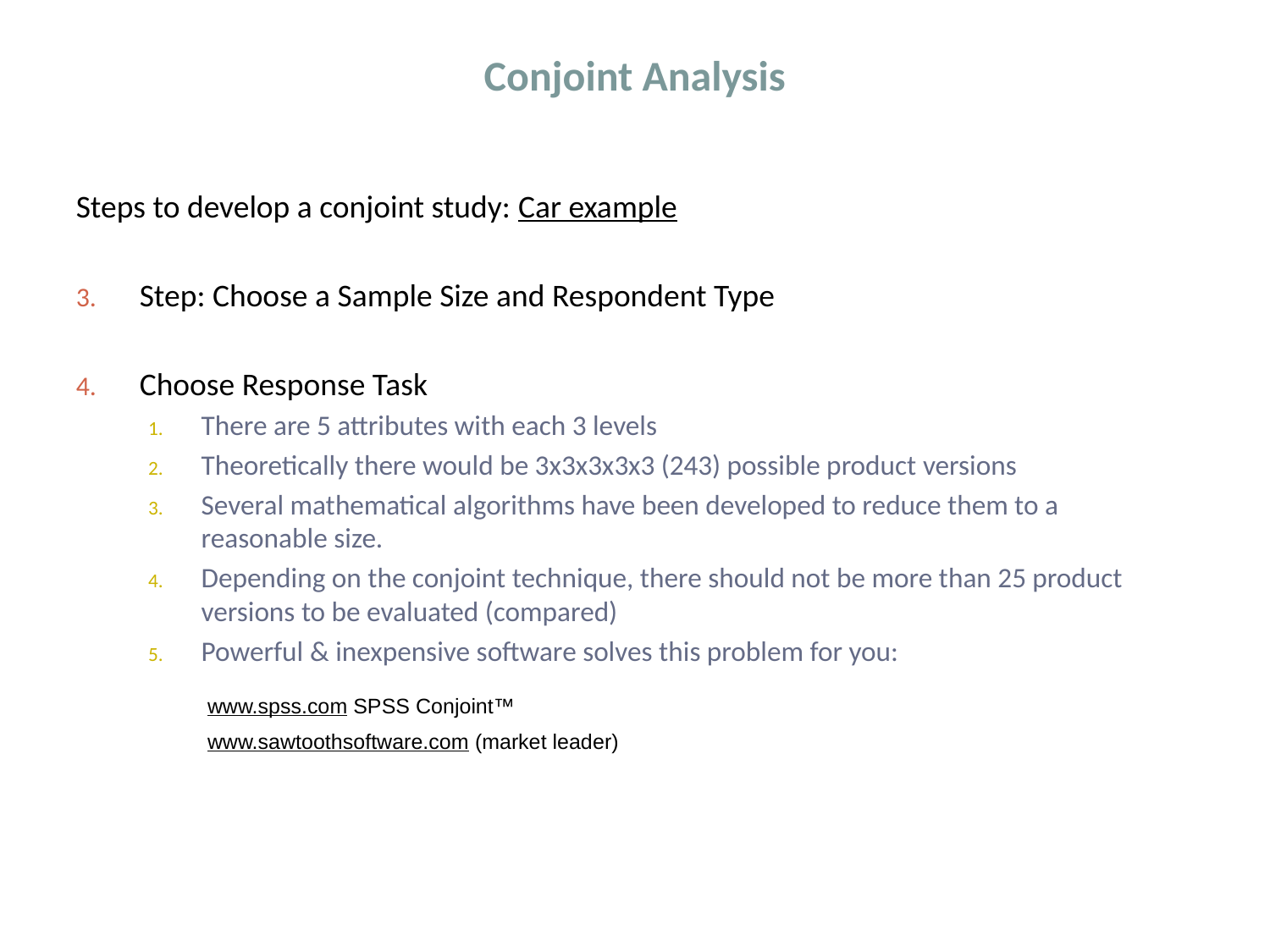

# Conjoint Analysis
Steps to develop a conjoint study: Car example

Step: Choose a Sample Size and Respondent Type

Choose Response Task
There are 5 attributes with each 3 levels
Theoretically there would be 3x3x3x3x3 (243) possible product versions
Several mathematical algorithms have been developed to reduce them to a reasonable size.
Depending on the conjoint technique, there should not be more than 25 product versions to be evaluated (compared)
Powerful & inexpensive software solves this problem for you:

www.spss.com SPSS Conjoint™
www.sawtoothsoftware.com (market leader)